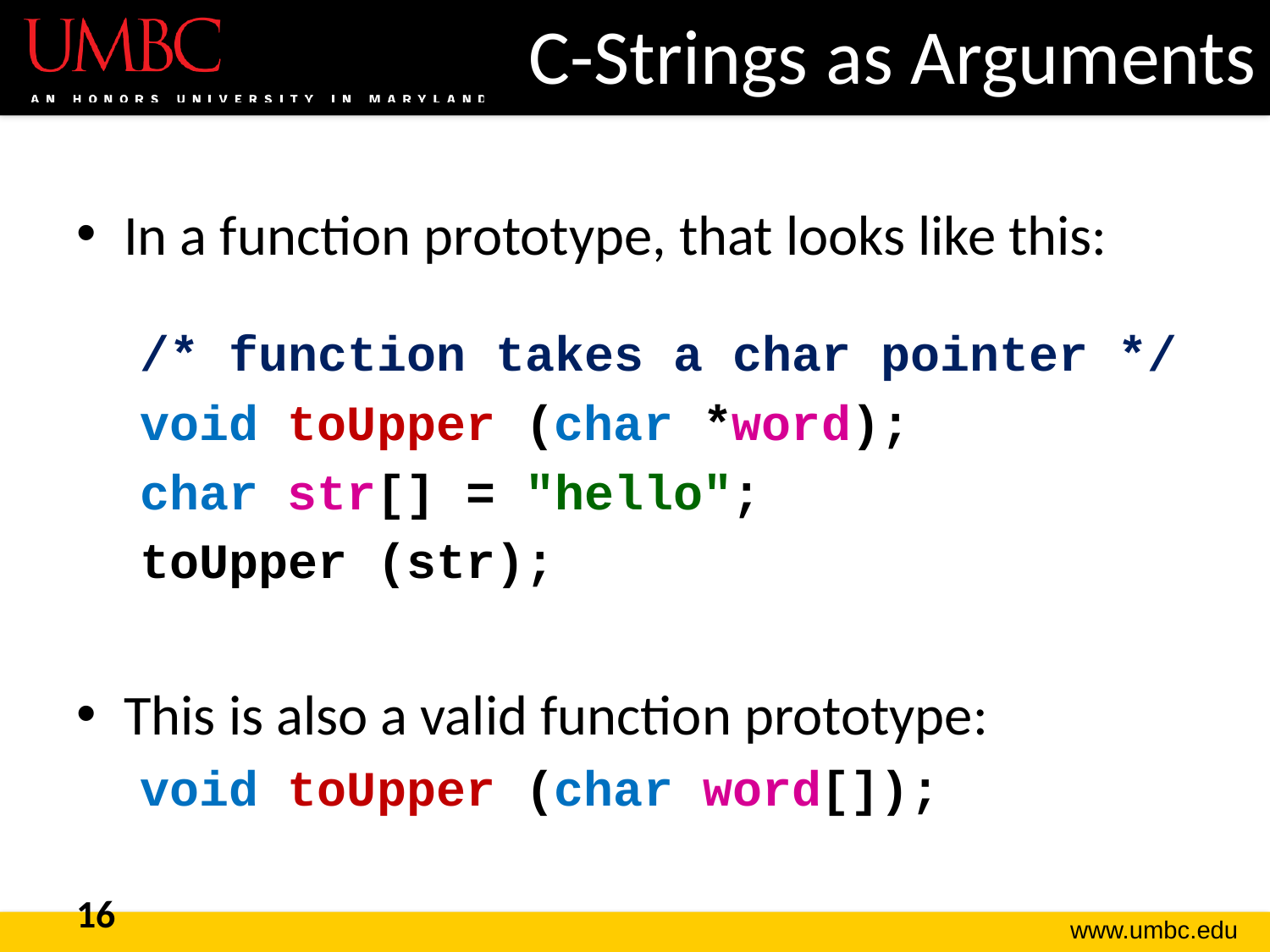

# C-Strings as Arguments
In a function prototype, that looks like this:

/* function takes a char pointer */
void toUpper (char *word);
char str[] = "hello";
toUpper (str);

This is also a valid function prototype:
void toUpper (char word[]);

16